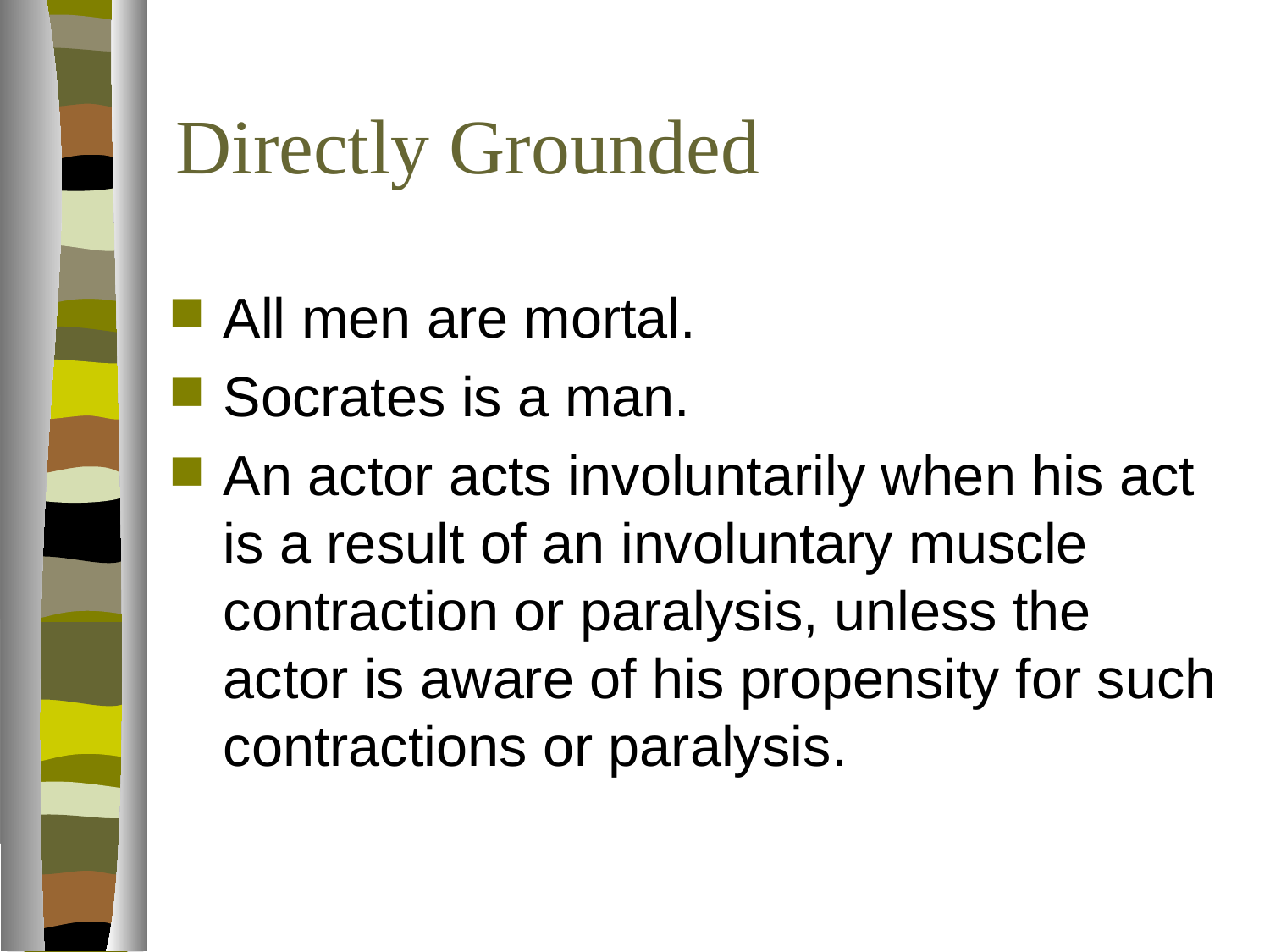

# Directly Grounded
All men are mortal.
Socrates is a man.
An actor acts involuntarily when his act is a result of an involuntary muscle contraction or paralysis, unless the actor is aware of his propensity for such contractions or paralysis.